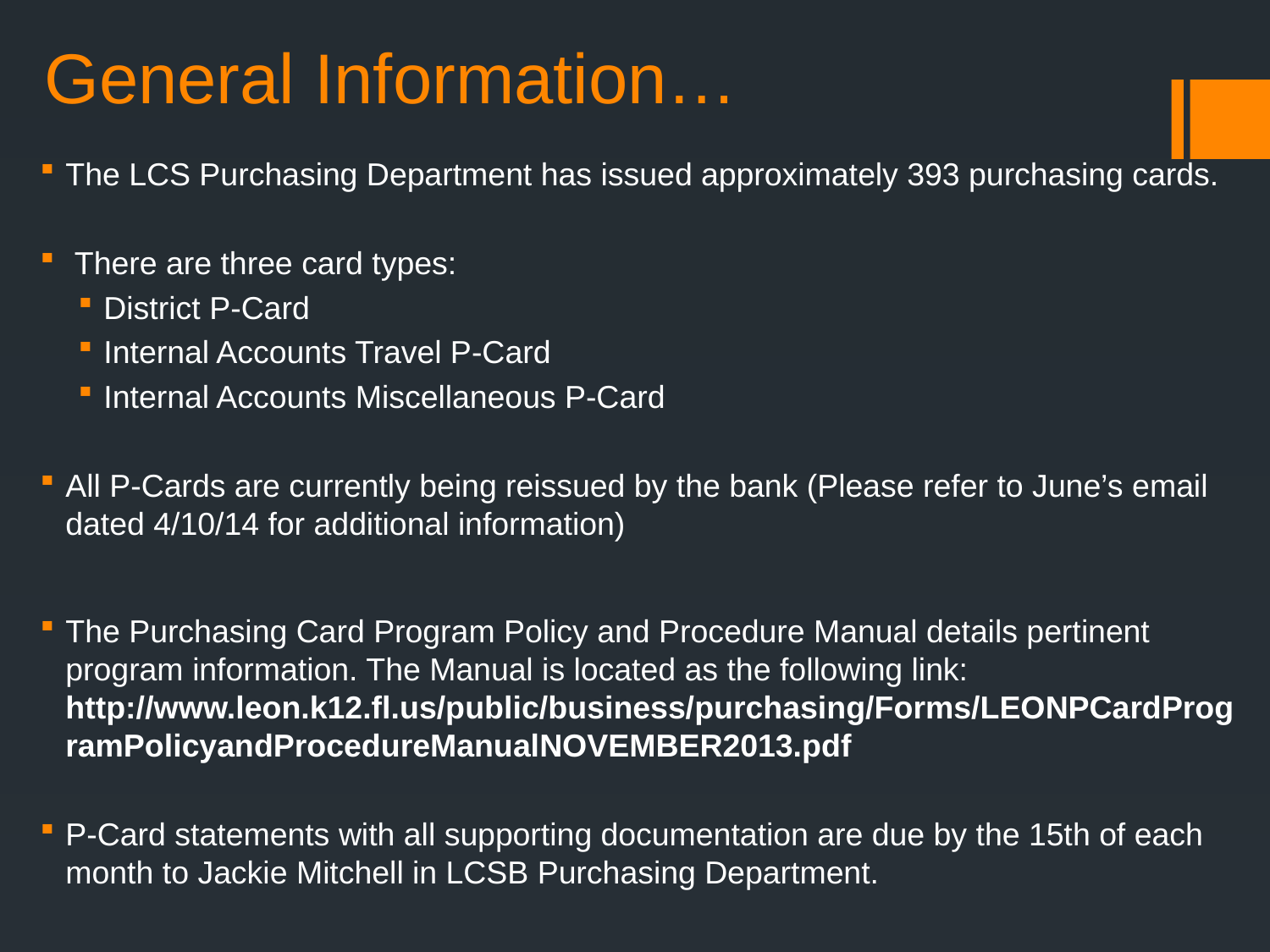

# General Information…
The LCS Purchasing Department has issued approximately 393 purchasing cards.

 There are three card types:
District P-Card
Internal Accounts Travel P-Card
Internal Accounts Miscellaneous P-Card

All P-Cards are currently being reissued by the bank (Please refer to June’s email dated 4/10/14 for additional information)

The Purchasing Card Program Policy and Procedure Manual details pertinent program information. The Manual is located as the following link: http://www.leon.k12.fl.us/public/business/purchasing/Forms/LEONPCardProgramPolicyandProcedureManualNOVEMBER2013.pdf

P-Card statements with all supporting documentation are due by the 15th of each month to Jackie Mitchell in LCSB Purchasing Department.